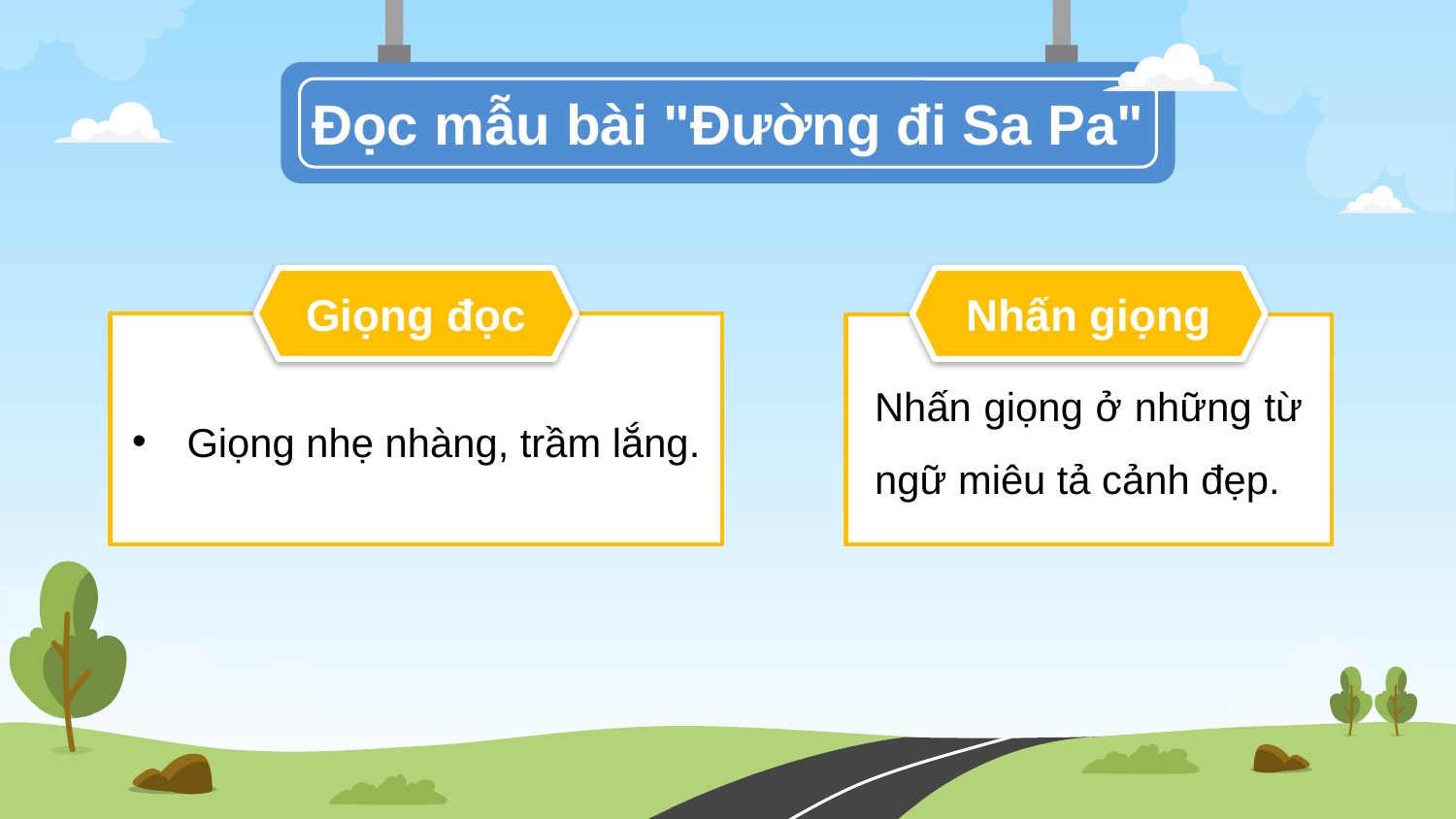

# Đọc mẫu bài "Đường đi Sa Pa"
Giọng đọc
Nhấn giọng
Giọng nhẹ nhàng, trầm lắng.
Nhấn giọng ở những từ ngữ miêu tả cảnh đẹp.